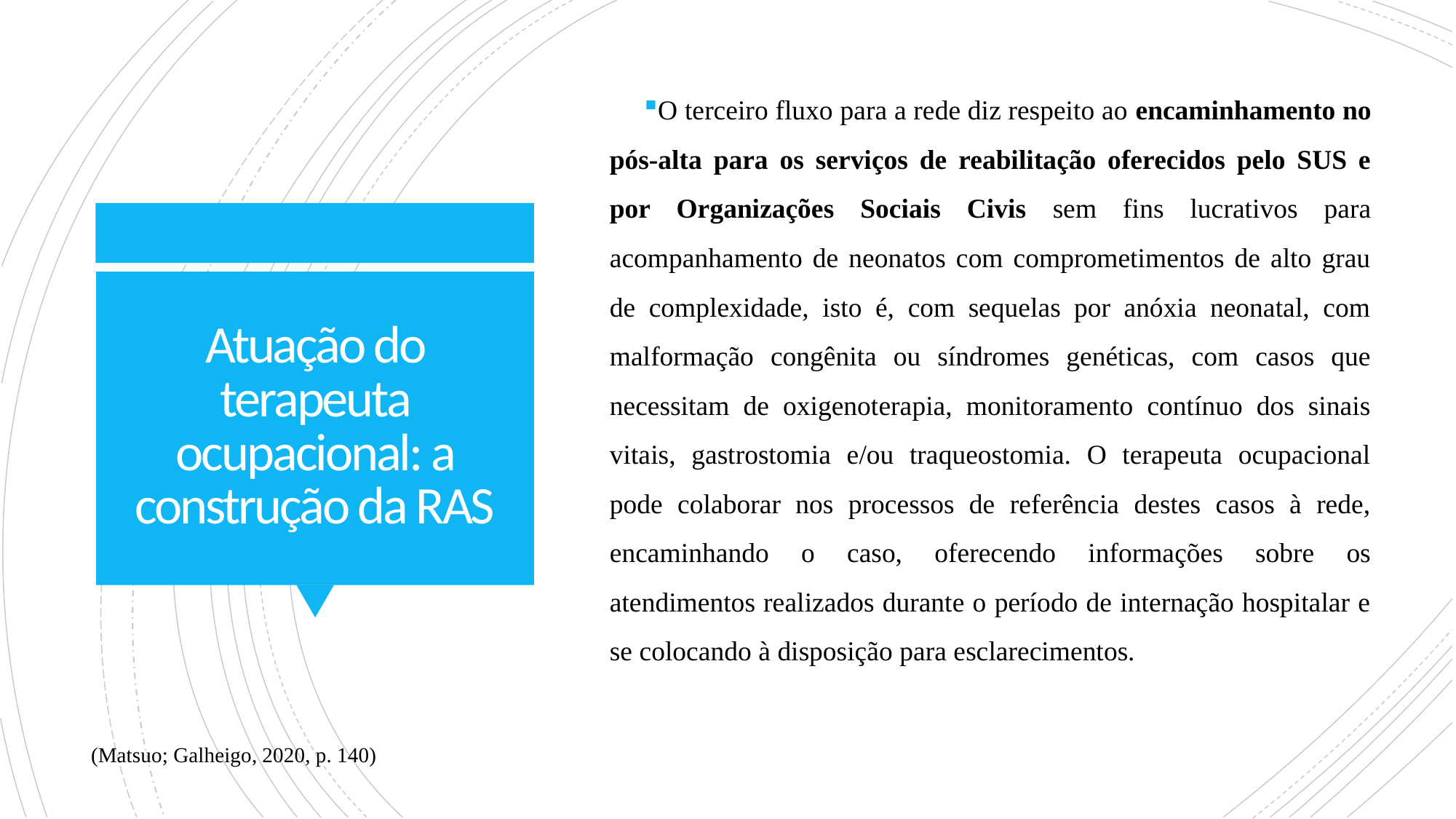

O terceiro fluxo para a rede diz respeito ao encaminhamento no pós-alta para os serviços de reabilitação oferecidos pelo SUS e por Organizações Sociais Civis sem fins lucrativos para acompanhamento de neonatos com comprometimentos de alto grau de complexidade, isto é, com sequelas por anóxia neonatal, com malformação congênita ou síndromes genéticas, com casos que necessitam de oxigenoterapia, monitoramento contínuo dos sinais vitais, gastrostomia e/ou traqueostomia. O terapeuta ocupacional pode colaborar nos processos de referência destes casos à rede, encaminhando o caso, oferecendo informações sobre os atendimentos realizados durante o período de internação hospitalar e se colocando à disposição para esclarecimentos.

# Atuação do terapeuta ocupacional: a construção da RAS
(Matsuo; Galheigo, 2020, p. 140)